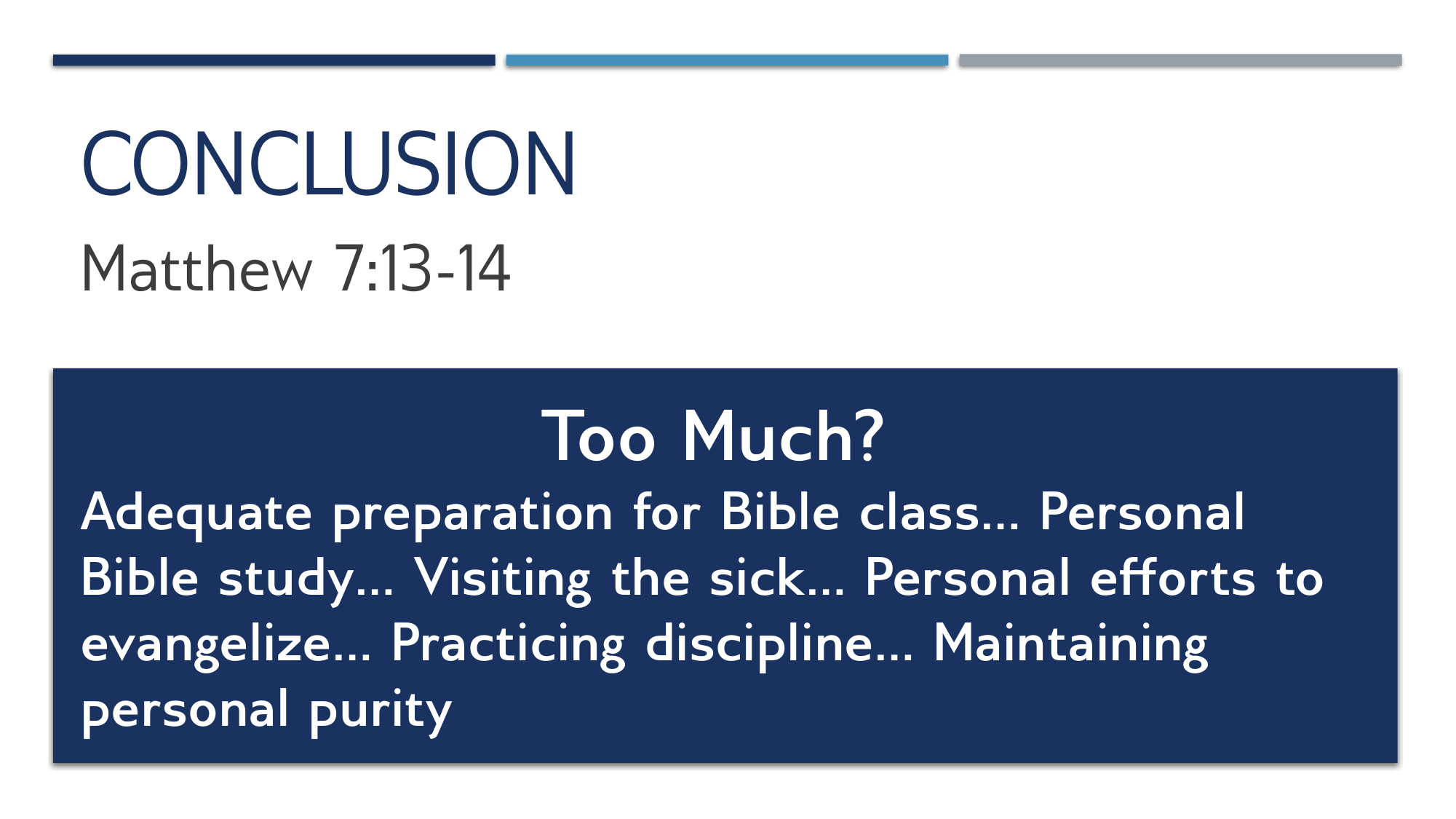

# Conclusion
Matthew 7:13-14

Too Much?
Adequate preparation for Bible class… Personal Bible study… Visiting the sick… Personal efforts to evangelize… Practicing discipline… Maintaining personal purity